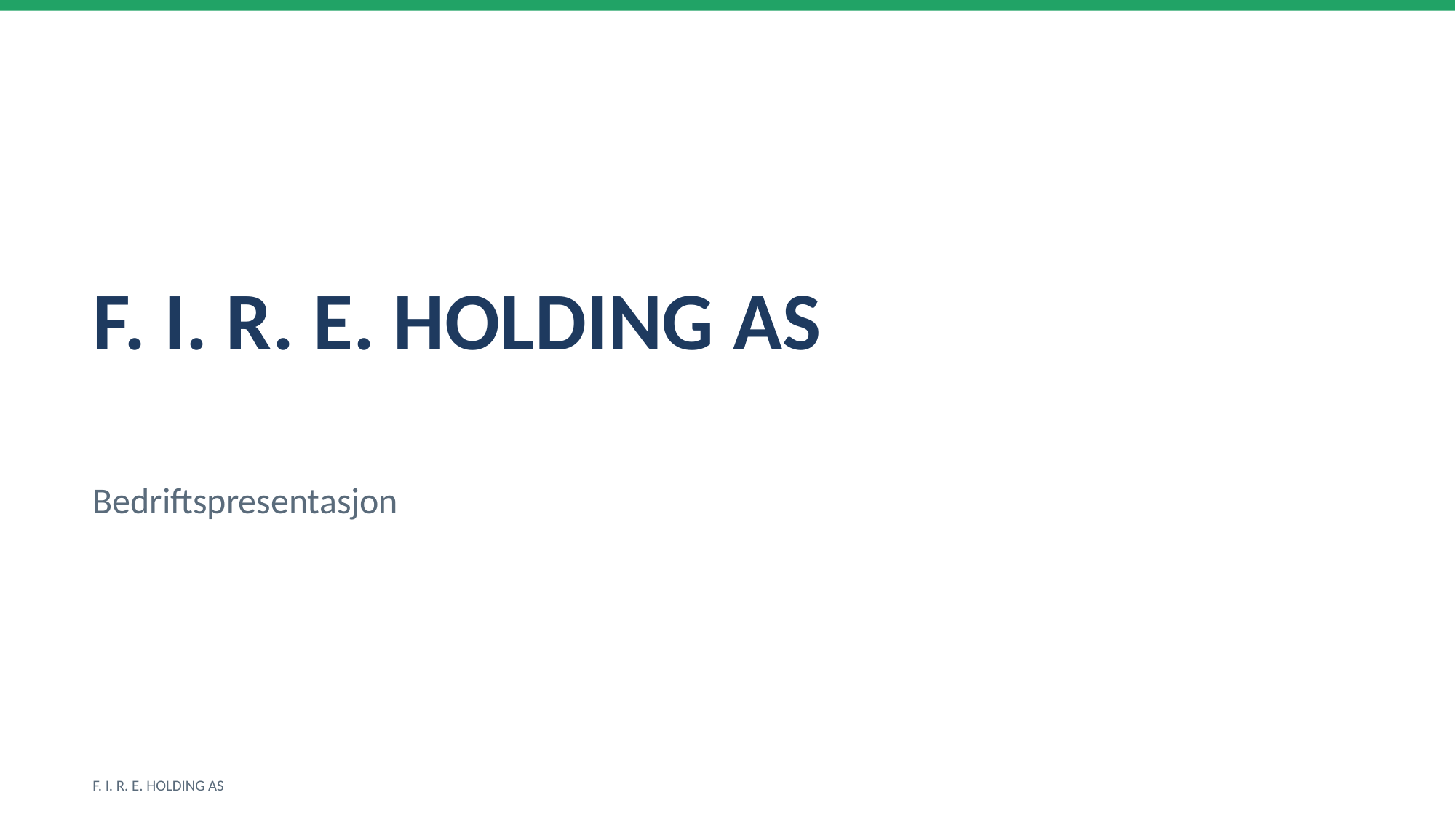

F. I. R. E. HOLDING AS
Bedriftspresentasjon
F. I. R. E. HOLDING AS